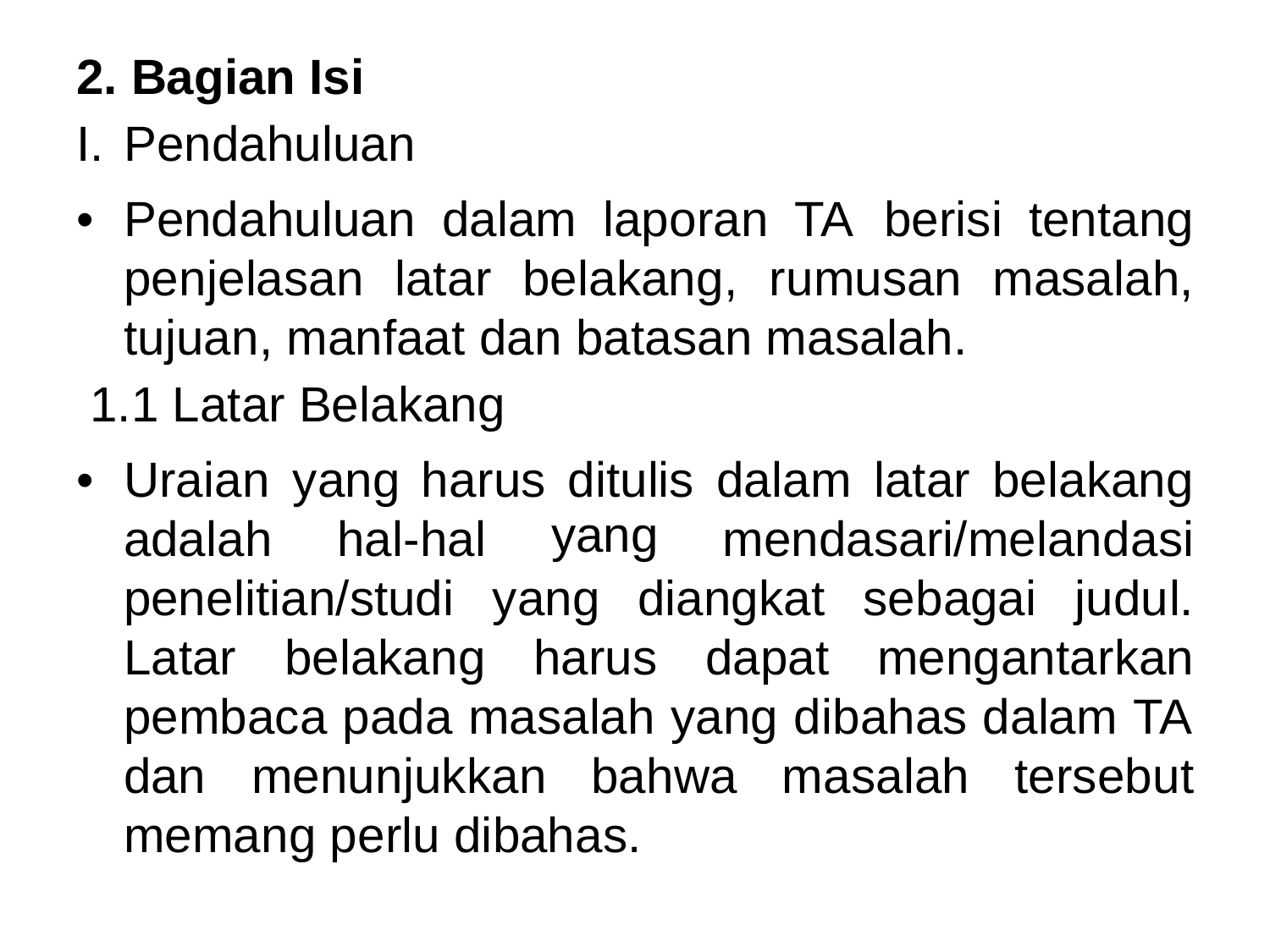

2. Bagian Isi
I. Pendahuluan
•
Pendahuluan
dalam
laporan
TA
berisi
tentang
penjelasan
latar
belakang,  rumusan
masalah,
tujuan, manfaat dan batasan masalah.
1.1 Latar Belakang
•
Uraian yang
harus
ditulis
yang
dalam
latar
belakang
adalah
hal-hal
mendasari/melandasi
penelitian/studi
yang
diangkat
sebagai
judul.
Latar
belakang
harus
dapat
mengantarkan
pembaca pada masalah yang dibahas dalam TA
dan
menunjukkan
bahwa
masalah
tersebut
memang perlu dibahas.